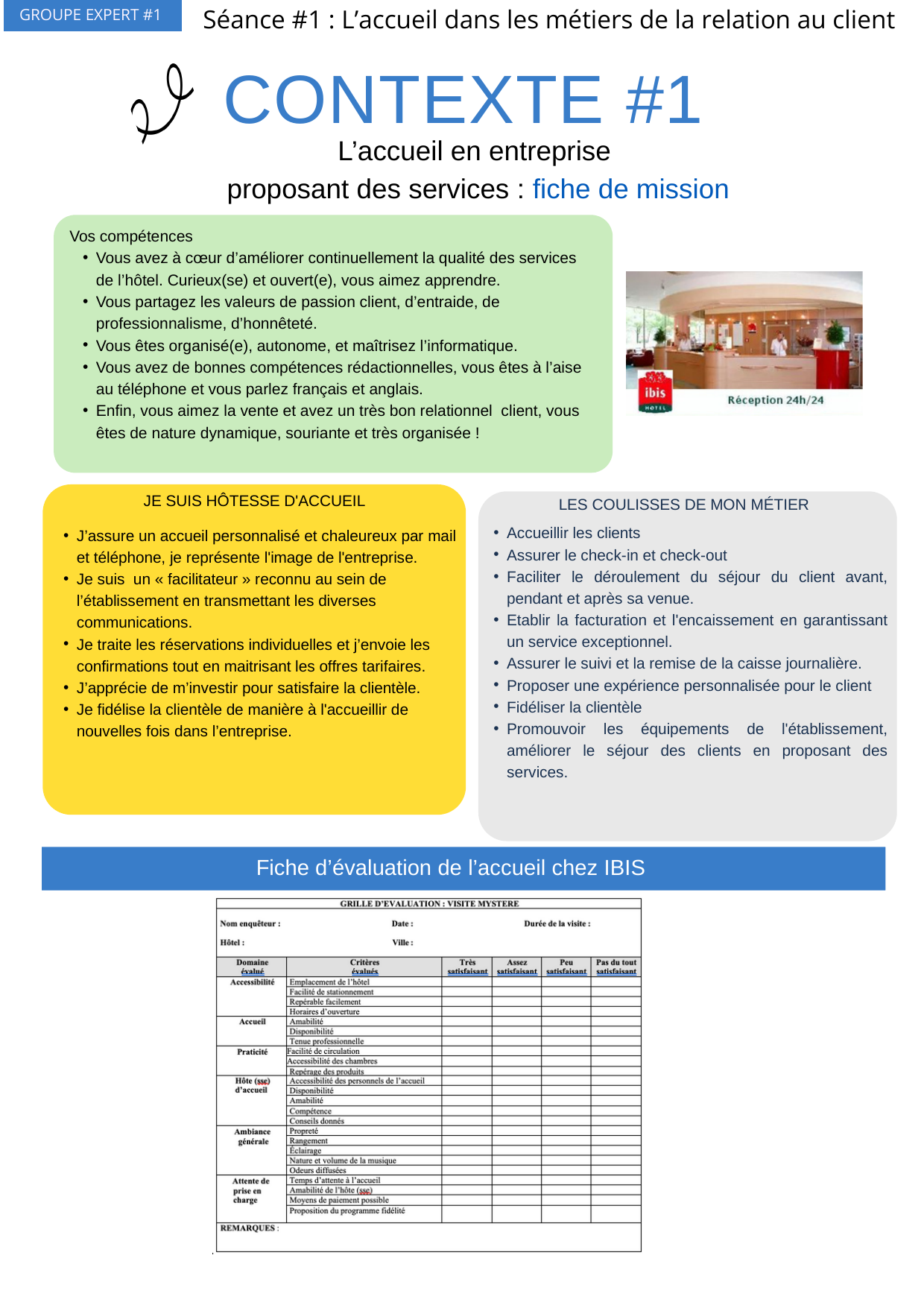

GROUPE EXPERT #1
Séance #1 : L’accueil dans les métiers de la relation au client

CONTEXTE #1
L’accueil en entreprise
proposant des services : fiche de mission

Vos compétences
Vous avez à cœur d’améliorer continuellement la qualité des services de l’hôtel. Curieux(se) et ouvert(e), vous aimez apprendre.
Vous partagez les valeurs de passion client, d’entraide, de professionnalisme, d’honnêteté.
Vous êtes organisé(e), autonome, et maîtrisez l’informatique.
Vous avez de bonnes compétences rédactionnelles, vous êtes à l’aise au téléphone et vous parlez français et anglais.
Enfin, vous aimez la vente et avez un très bon relationnel  client, vous êtes de nature dynamique, souriante et très organisée !

JE SUIS HÔTESSE D'ACCUEIL

J’assure un accueil personnalisé et chaleureux par mail et téléphone, je représente l'image de l'entreprise.
Je suis  un « facilitateur » reconnu au sein de l’établissement en transmettant les diverses communications.
Je traite les réservations individuelles et j’envoie les confirmations tout en maitrisant les offres tarifaires.
J’apprécie de m’investir pour satisfaire la clientèle.
Je fidélise la clientèle de manière à l'accueillir de nouvelles fois dans l’entreprise.

LES COULISSES DE MON MÉTIER

Accueillir les clients
Assurer le check-in et check-out
Faciliter le déroulement du séjour du client avant, pendant et après sa venue.
Etablir la facturation et l'encaissement en garantissant un service exceptionnel.
Assurer le suivi et la remise de la caisse journalière.
Proposer une expérience personnalisée pour le client
Fidéliser la clientèle
Promouvoir les équipements de l'établissement, améliorer le séjour des clients en proposant des services.

Fiche d’évaluation de l’accueil chez IBIS